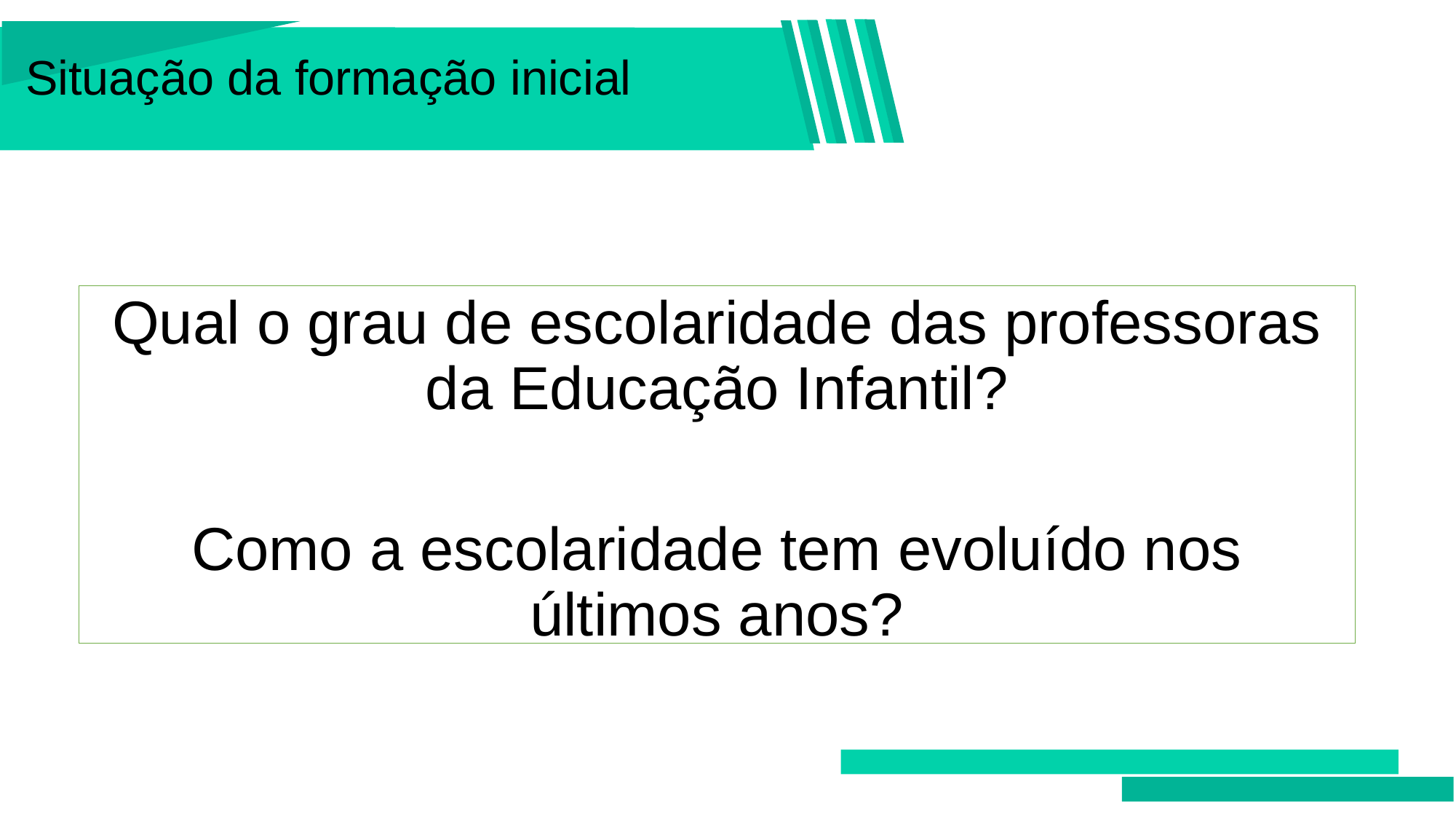

Situação da formação inicial

Qual o grau de escolaridade das professoras da Educação Infantil?

Como a escolaridade tem evoluído nos últimos anos?